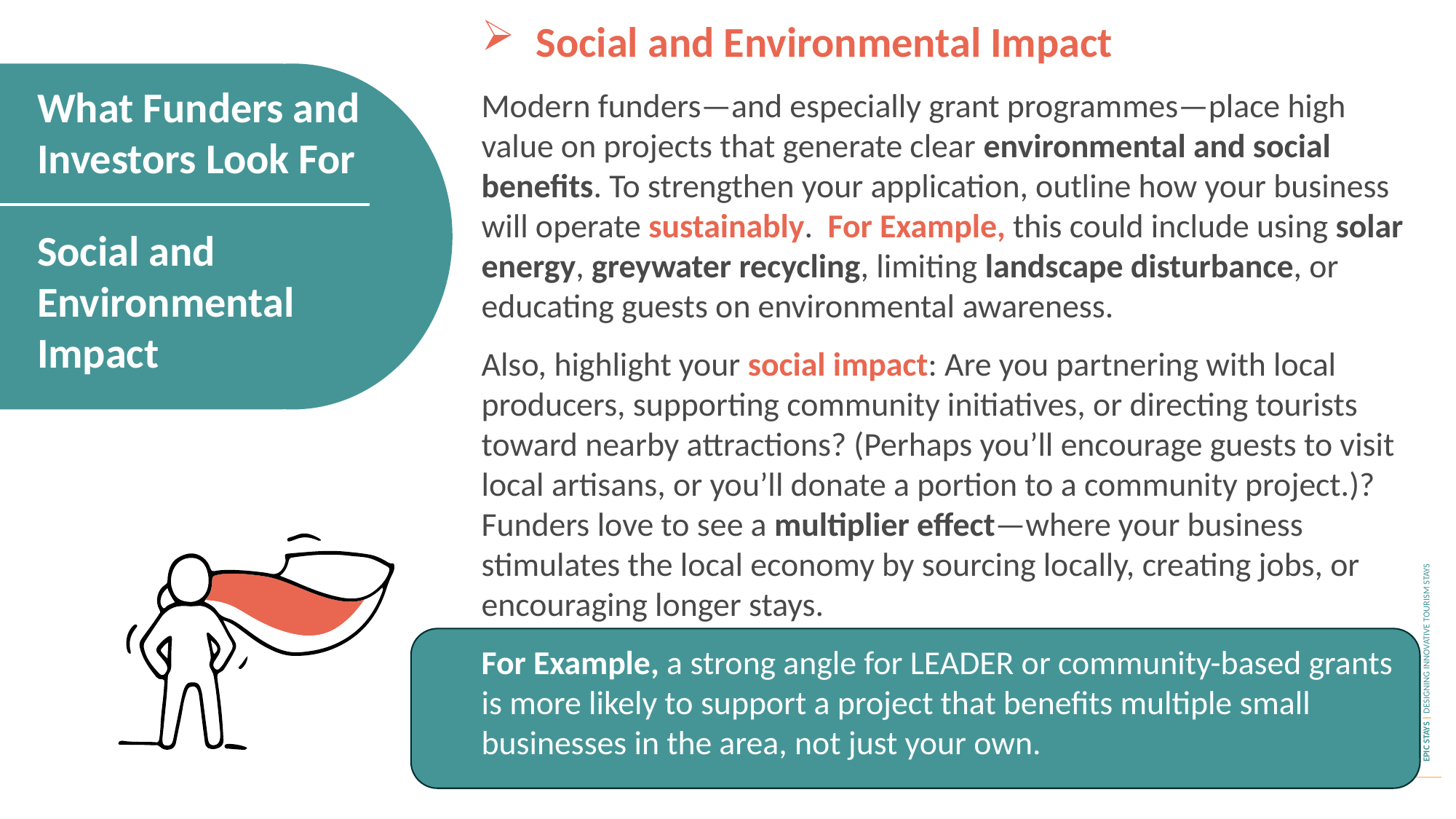

Social and Environmental Impact
Modern funders—and especially grant programmes—place high value on projects that generate clear environmental and social benefits. To strengthen your application, outline how your business will operate sustainably.  For Example, this could include using solar energy, greywater recycling, limiting landscape disturbance, or educating guests on environmental awareness.
Also, highlight your social impact: Are you partnering with local producers, supporting community initiatives, or directing tourists toward nearby attractions? (Perhaps you’ll encourage guests to visit local artisans, or you’ll donate a portion to a community project.)? Funders love to see a multiplier effect—where your business stimulates the local economy by sourcing locally, creating jobs, or encouraging longer stays.
For Example, a strong angle for LEADER or community-based grants is more likely to support a project that benefits multiple small businesses in the area, not just your own.
What Funders and Investors Look For
Social and Environmental Impact